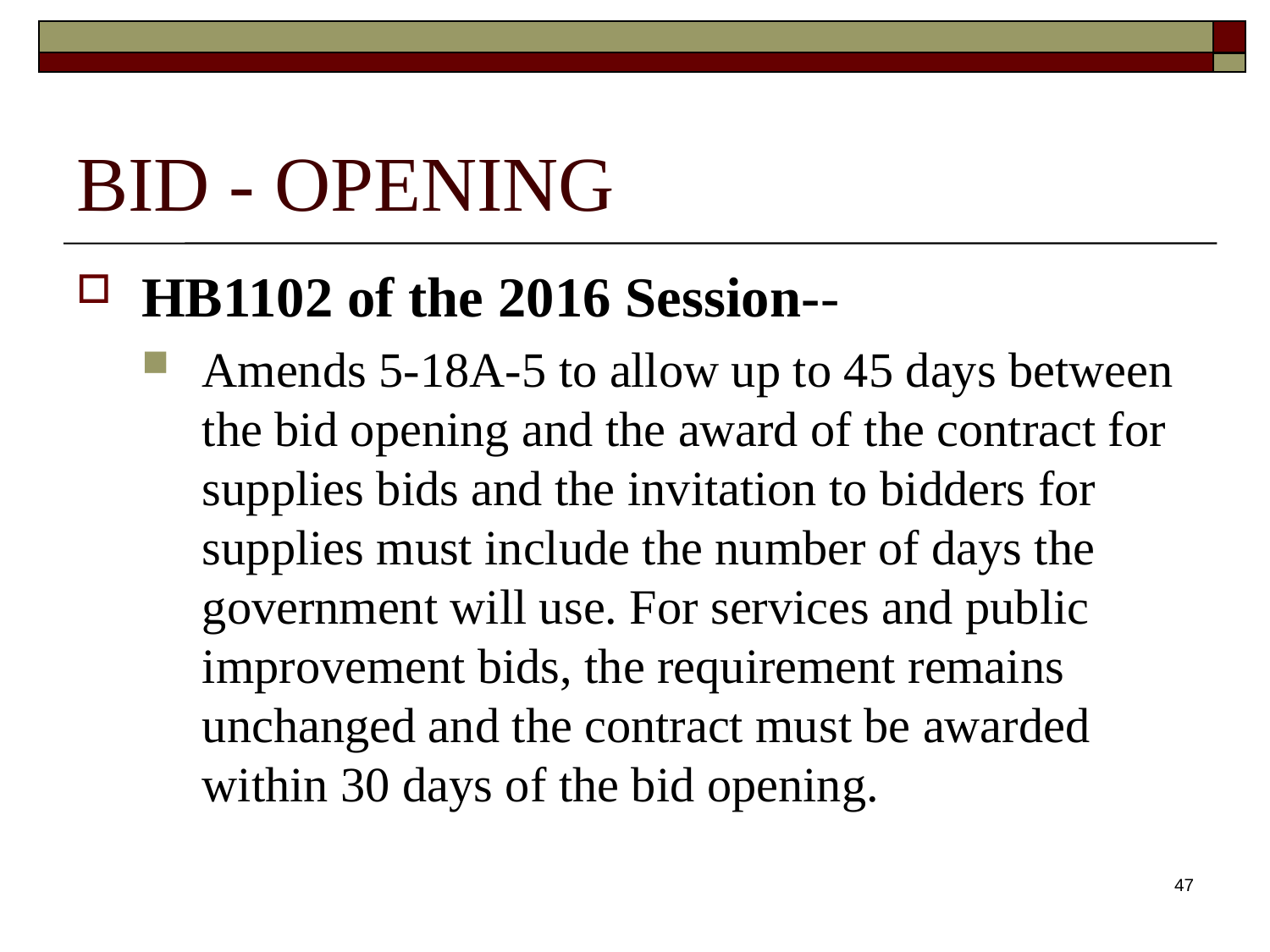

# BID - OPENING
HB1102 of the 2016 Session--
Amends 5-18A-5 to allow up to 45 days between the bid opening and the award of the contract for supplies bids and the invitation to bidders for supplies must include the number of days the government will use. For services and public improvement bids, the requirement remains unchanged and the contract must be awarded within 30 days of the bid opening.
47